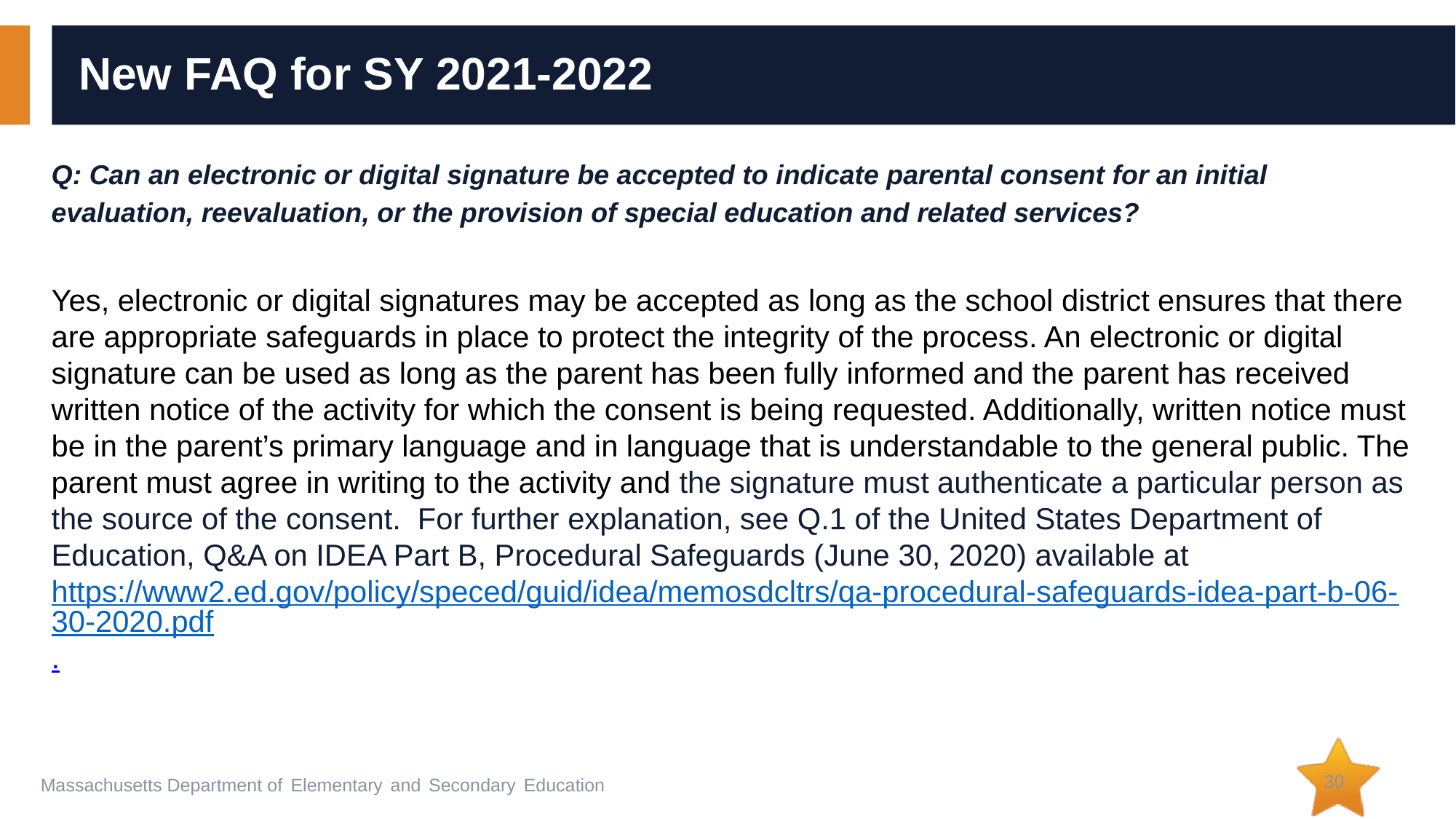

# New FAQ for SY 2021-2022
Q: Can an electronic or digital signature be accepted to indicate parental consent for an initial evaluation, reevaluation, or the provision of special education and related services?

Yes, electronic or digital signatures may be accepted as long as the school district ensures that there are appropriate safeguards in place to protect the integrity of the process. An electronic or digital signature can be used as long as the parent has been fully informed and the parent has received written notice of the activity for which the consent is being requested. Additionally, written notice must be in the parent’s primary language and in language that is understandable to the general public. The parent must agree in writing to the activity and the signature must authenticate a particular person as the source of the consent.  For further explanation, see Q.1 of the United States Department of Education, Q&A on IDEA Part B, Procedural Safeguards (June 30, 2020) available at https://www2.ed.gov/policy/speced/guid/idea/memosdcltrs/qa-procedural-safeguards-idea-part-b-06-30-2020.pdf.

30